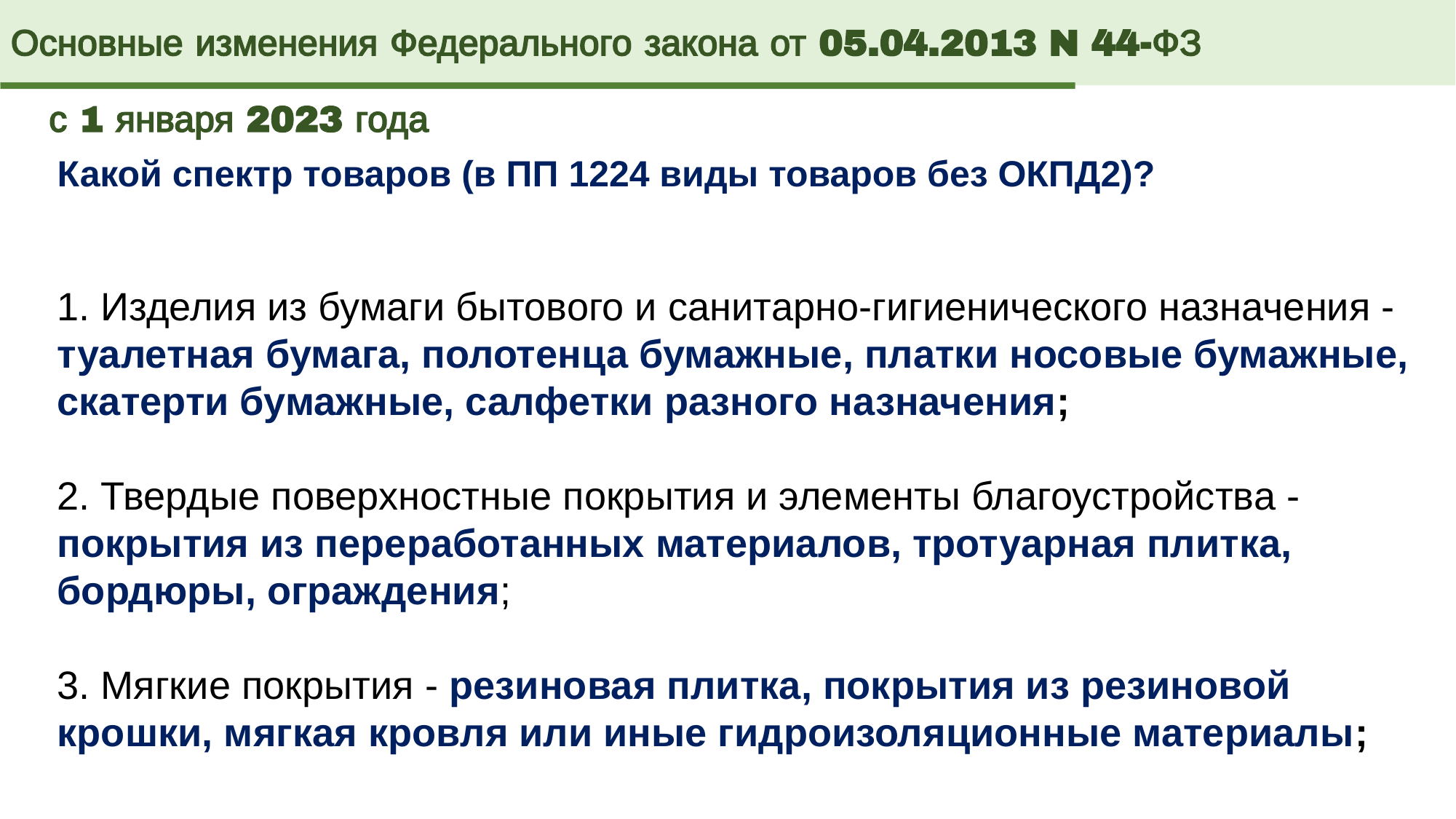

Основные изменения Федерального закона от 05.04.2013 N 44-ФЗ
с 1 января 2023 года
Какой спектр товаров (в ПП 1224 виды товаров без ОКПД2)?

1. Изделия из бумаги бытового и санитарно-гигиенического назначения - туалетная бумага, полотенца бумажные, платки носовые бумажные, скатерти бумажные, салфетки разного назначения;

2. Твердые поверхностные покрытия и элементы благоустройства - покрытия из переработанных материалов, тротуарная плитка, бордюры, ограждения;

3. Мягкие покрытия - резиновая плитка, покрытия из резиновой крошки, мягкая кровля или иные гидроизоляционные материалы;